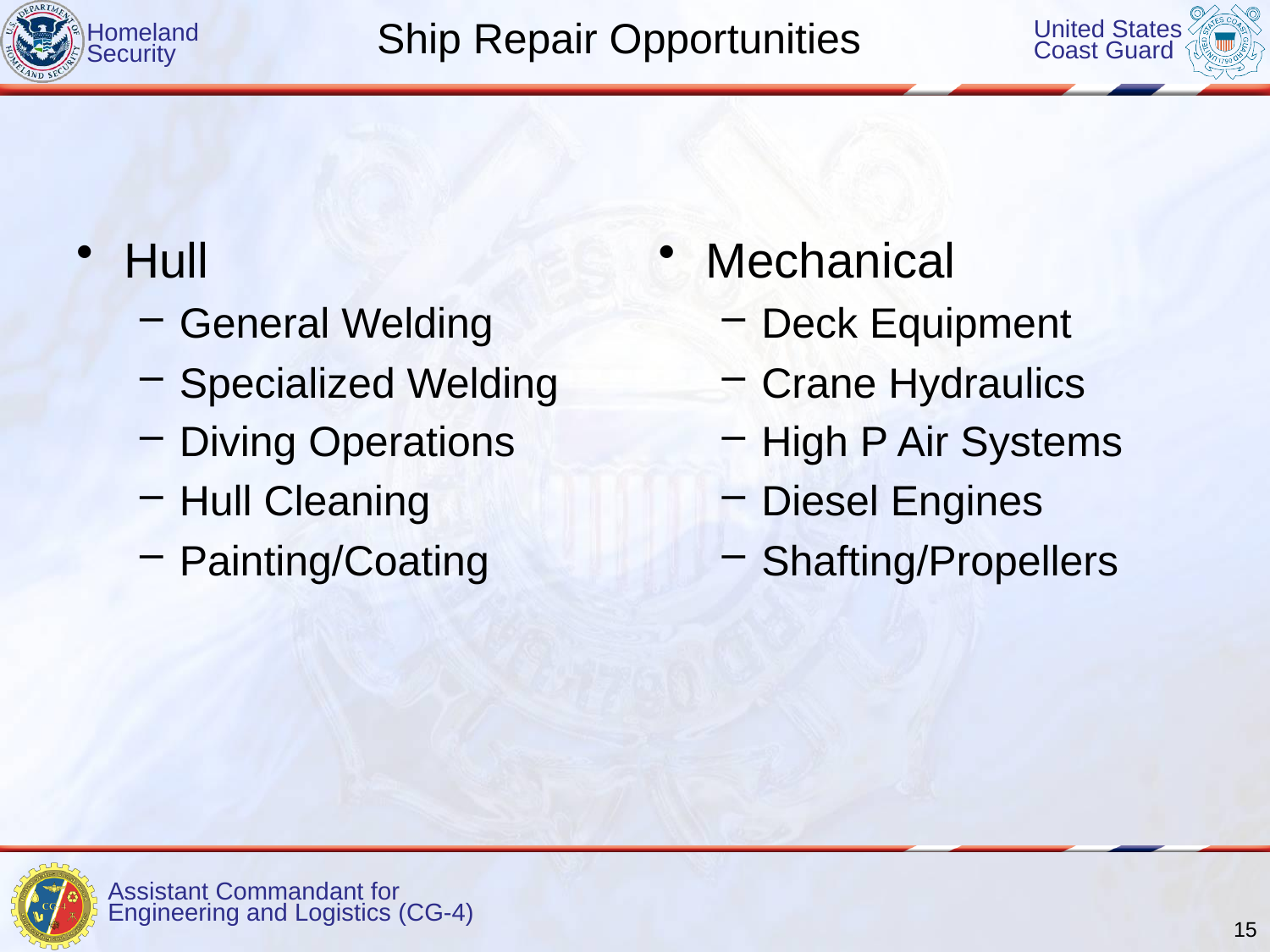

# Ship Repair Opportunities
Hull
General Welding
Specialized Welding
Diving Operations
Hull Cleaning
Painting/Coating
Mechanical
Deck Equipment
Crane Hydraulics
High P Air Systems
Diesel Engines
Shafting/Propellers
15